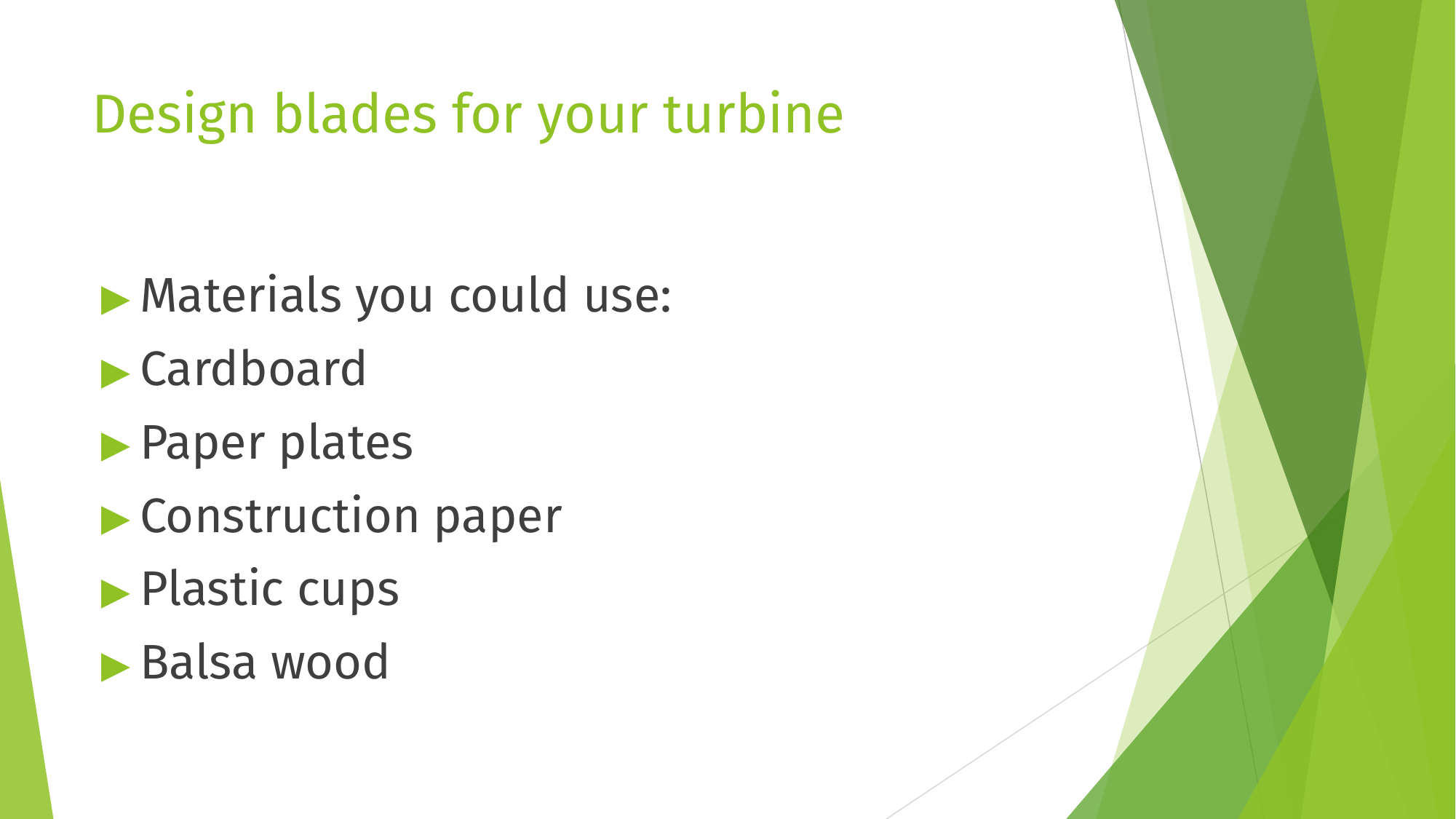

# Design blades for your turbine
Materials you could use:
Cardboard
Paper plates
Construction paper
Plastic cups
Balsa wood